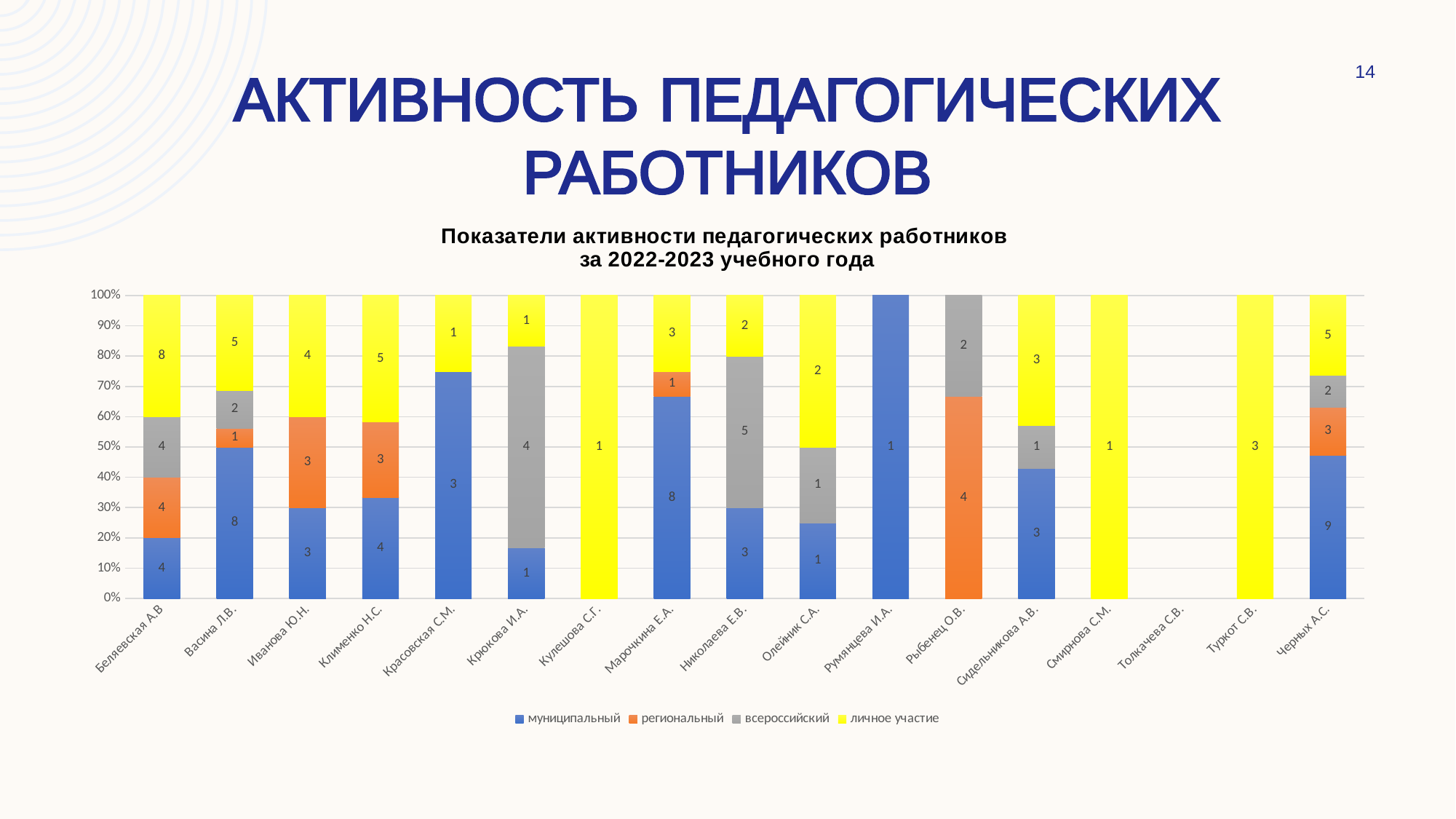

# Активность педагогических работников
14

### Chart: Показатели активности педагогических работников
за 2022-2023 учебного года

| Category | муниципальный | региональный | всероссийский | личное участие |
|---|---|---|---|---|
| Беляевская А.В | 4.0 | 4.0 | 4.0 | 8.0 |
| Васина Л.В. | 8.0 | 1.0 | 2.0 | 5.0 |
| Иванова Ю.Н. | 3.0 | 3.0 | None | 4.0 |
| Клименко Н.С. | 4.0 | 3.0 | None | 5.0 |
| Красовская С.М. | 3.0 | None | None | 1.0 |
| Крюкова И.А. | 1.0 | None | 4.0 | 1.0 |
| Кулешова С.Г. | None | None | None | 1.0 |
| Марочкина Е.А. | 8.0 | 1.0 | None | 3.0 |
| Николаева Е.В. | 3.0 | None | 5.0 | 2.0 |
| Олейник С.А. | 1.0 | None | 1.0 | 2.0 |
| Румянцева И.А. | 1.0 | None | None | None |
| Рыбенец О.В. | None | 4.0 | 2.0 | None |
| Сидельникова А.В. | 3.0 | None | 1.0 | 3.0 |
| Смирнова С.М. | None | None | None | 1.0 |
| Толкачева С.В. | None | None | None | None |
| Туркот С.В. | None | None | None | 3.0 |
| Черных А.С. | 9.0 | 3.0 | 2.0 | 5.0 |